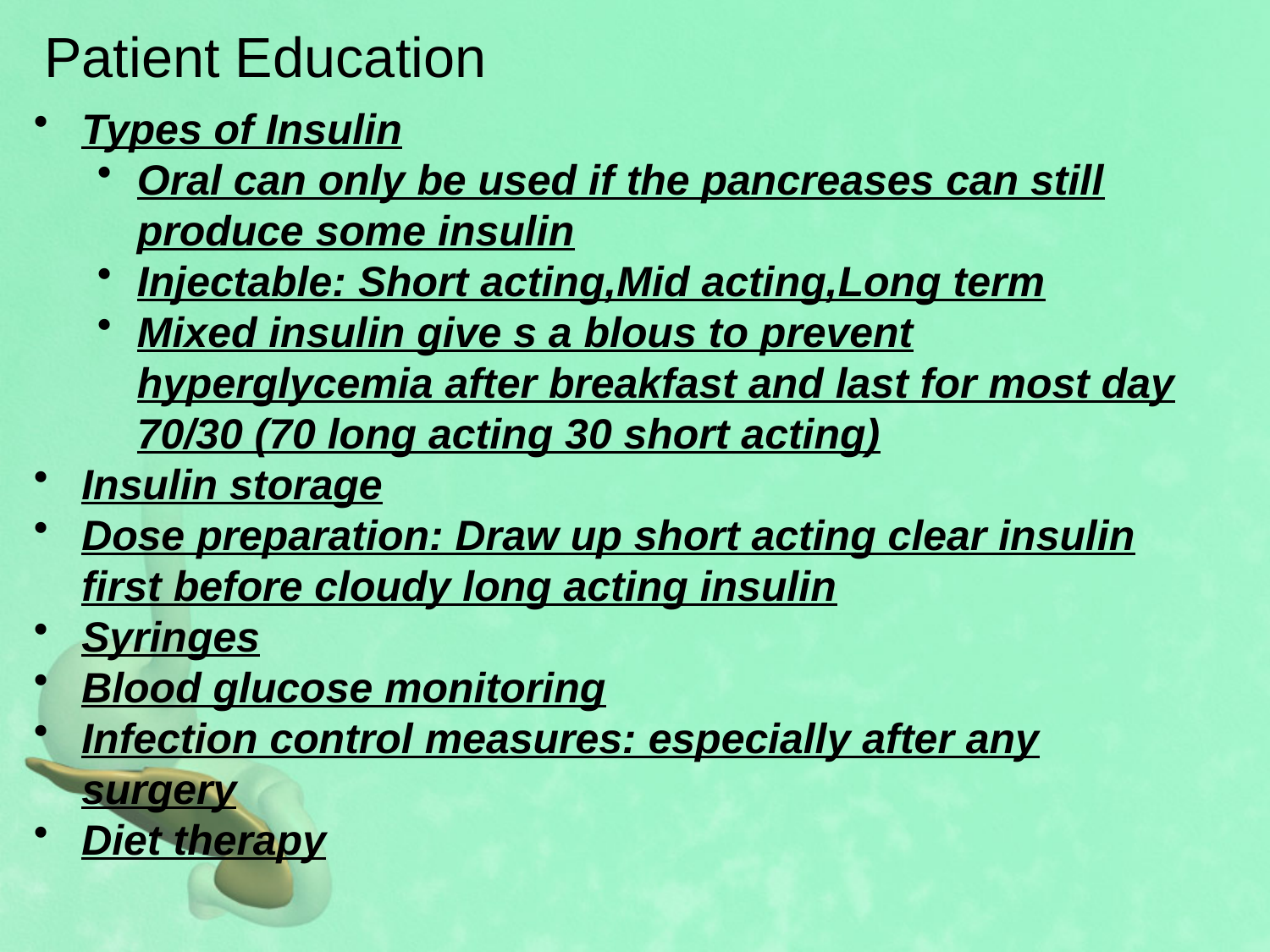

# Patient Education
Types of Insulin
Oral can only be used if the pancreases can still produce some insulin
Injectable: Short acting,Mid acting,Long term
Mixed insulin give s a blous to prevent hyperglycemia after breakfast and last for most day 70/30 (70 long acting 30 short acting)
Insulin storage
Dose preparation: Draw up short acting clear insulin first before cloudy long acting insulin
Syringes
Blood glucose monitoring
Infection control measures: especially after any surgery
Diet therapy